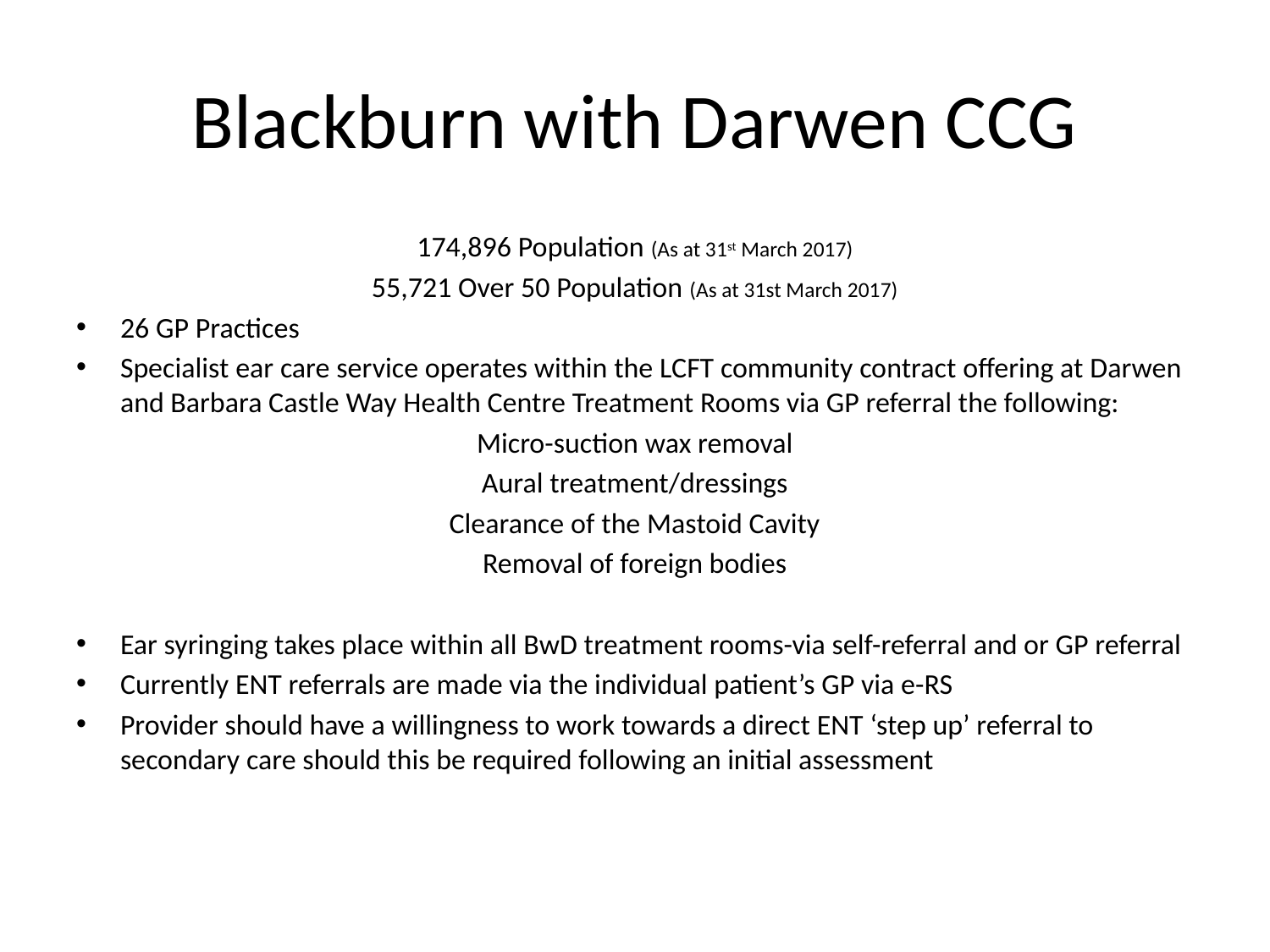

# Blackburn with Darwen CCG
174,896 Population (As at 31st March 2017)
55,721 Over 50 Population (As at 31st March 2017)
26 GP Practices
Specialist ear care service operates within the LCFT community contract offering at Darwen and Barbara Castle Way Health Centre Treatment Rooms via GP referral the following:
Micro-suction wax removal
Aural treatment/dressings
Clearance of the Mastoid Cavity
Removal of foreign bodies

Ear syringing takes place within all BwD treatment rooms-via self-referral and or GP referral
Currently ENT referrals are made via the individual patient’s GP via e-RS
Provider should have a willingness to work towards a direct ENT ‘step up’ referral to secondary care should this be required following an initial assessment